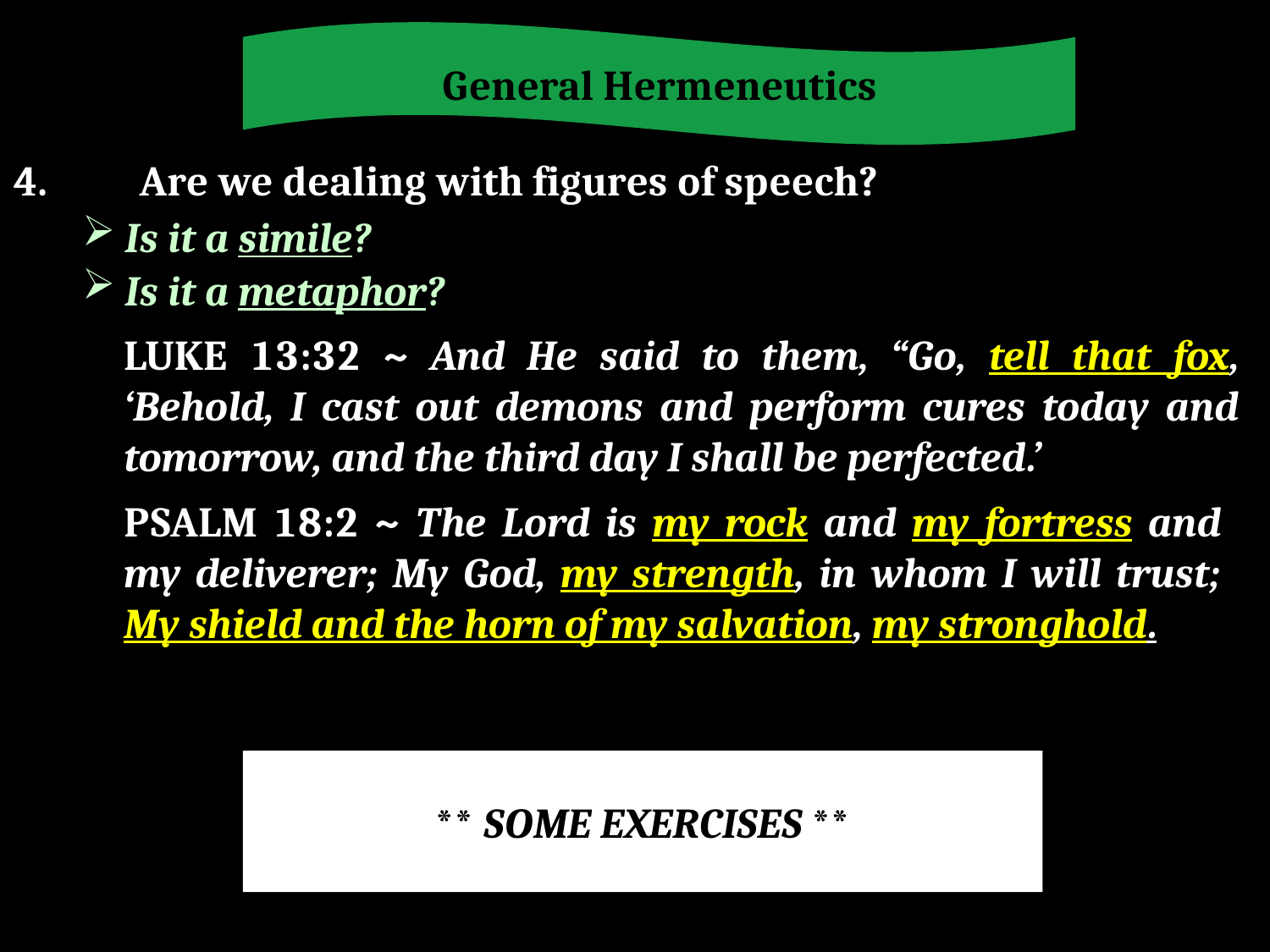

General Hermeneutics
4.	Are we dealing with figures of speech?
 Is it a simile?
 Is it a metaphor?
LUKE 13:32 ~ And He said to them, “Go, tell that fox, ‘Behold, I cast out demons and perform cures today and tomorrow, and the third day I shall be perfected.’
PSALM 18:2 ~ The Lord is my rock and my fortress and my deliverer; My God, my strength, in whom I will trust; My shield and the horn of my salvation, my stronghold.
** Some Exercises **